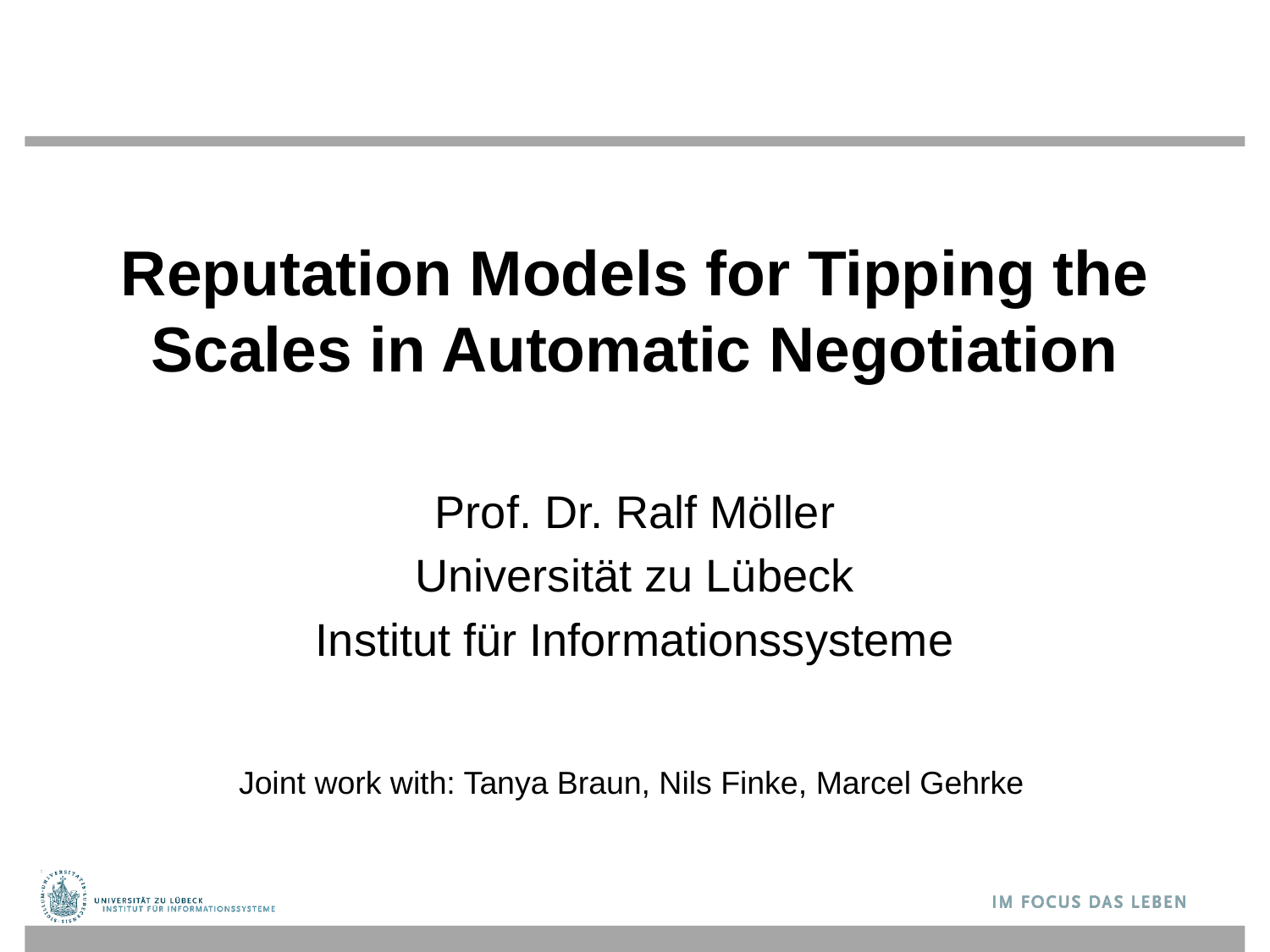

# Reputation Models for Tipping the Scales in Automatic Negotiation
Prof. Dr. Ralf Möller
Universität zu Lübeck
Institut für Informationssysteme
Joint work with: Tanya Braun, Nils Finke, Marcel Gehrke